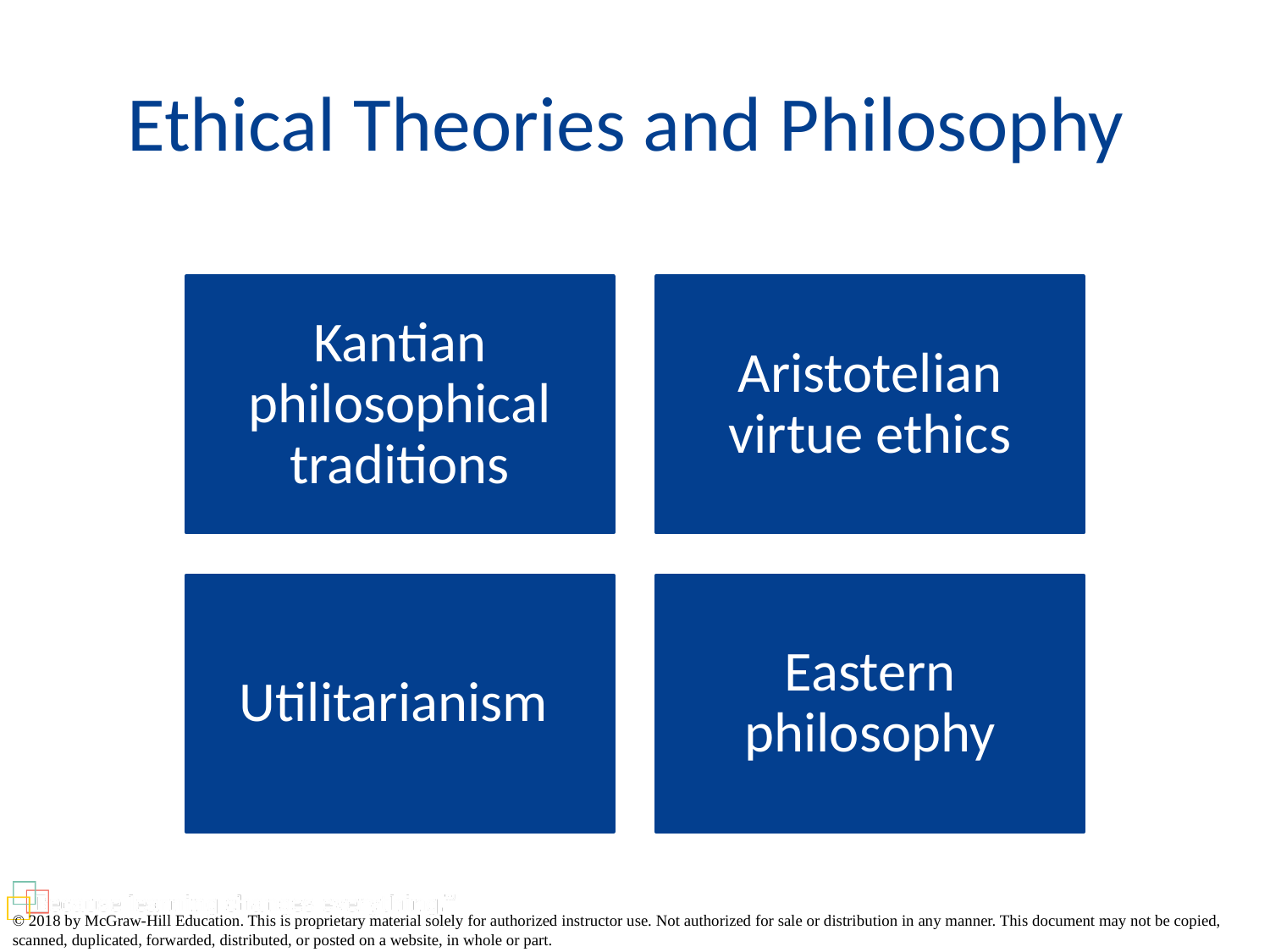

# Ethical Theories and Philosophy
Kantian philosophical traditions
Aristotelian virtue ethics
Utilitarianism
Eastern philosophy